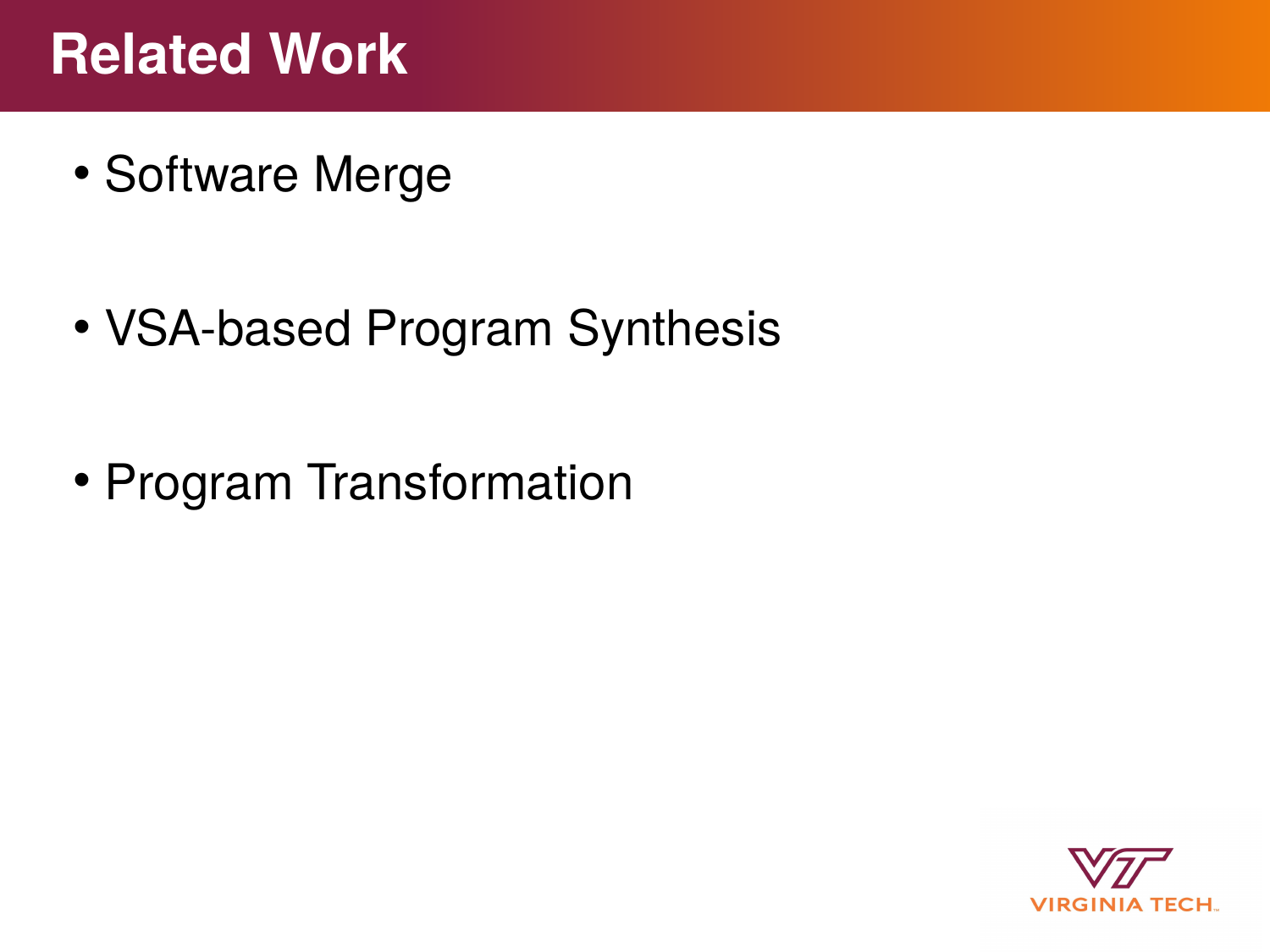

# Related Work
Software Merge

VSA-based Program Synthesis

Program Transformation